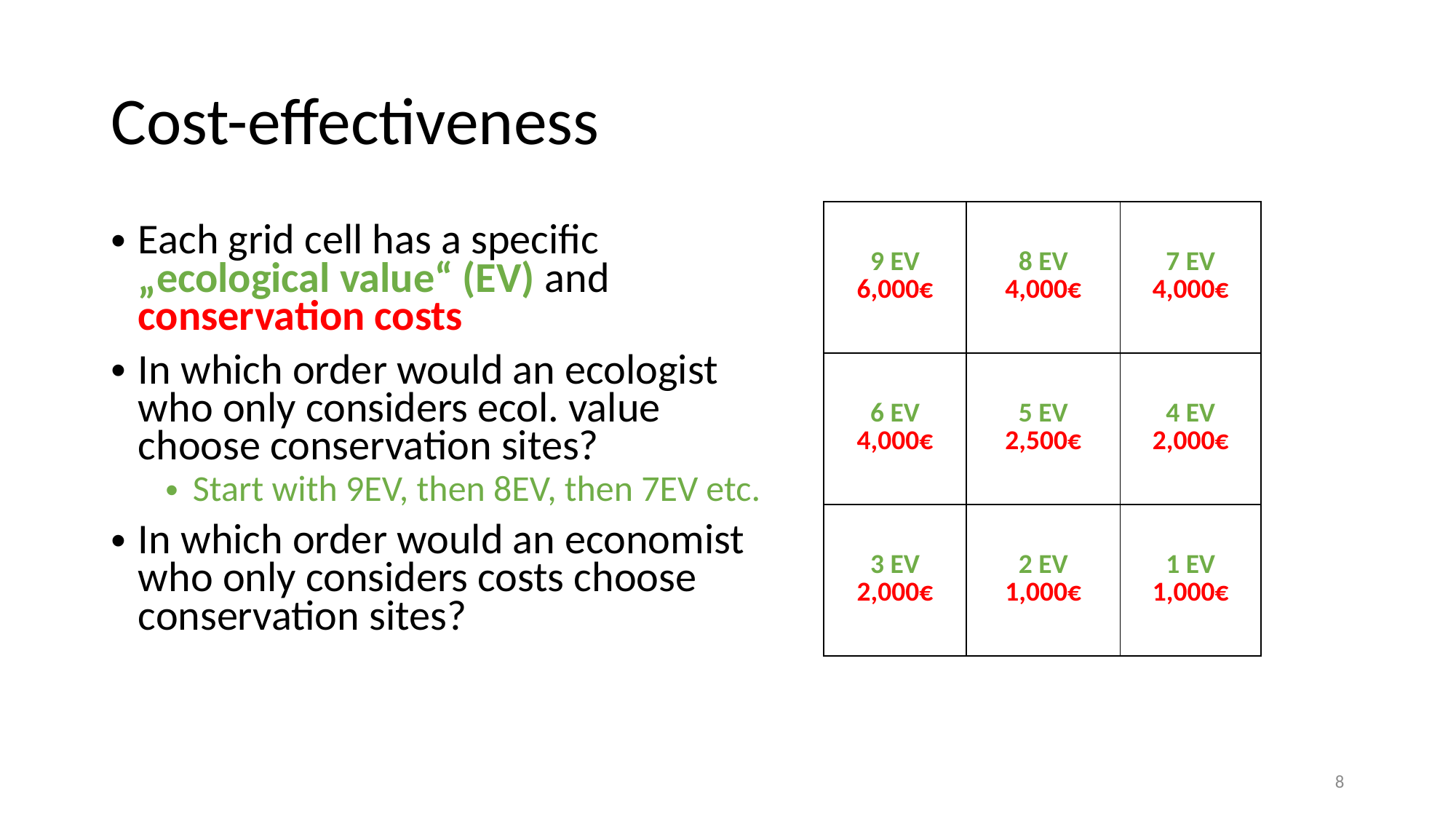

# Cost-effectiveness
| 9 EV 6,000€ | 8 EV 4,000€ | 7 EV 4,000€ |
| --- | --- | --- |
| 6 EV 4,000€ | 5 EV 2,500€ | 4 EV 2,000€ |
| 3 EV 2,000€ | 2 EV 1,000€ | 1 EV 1,000€ |
Each grid cell has a specific „ecological value“ (EV) and conservation costs
In which order would an ecologist who only considers ecol. value choose conservation sites?
Start with 9EV, then 8EV, then 7EV etc.
In which order would an economist who only considers costs choose conservation sites?
8